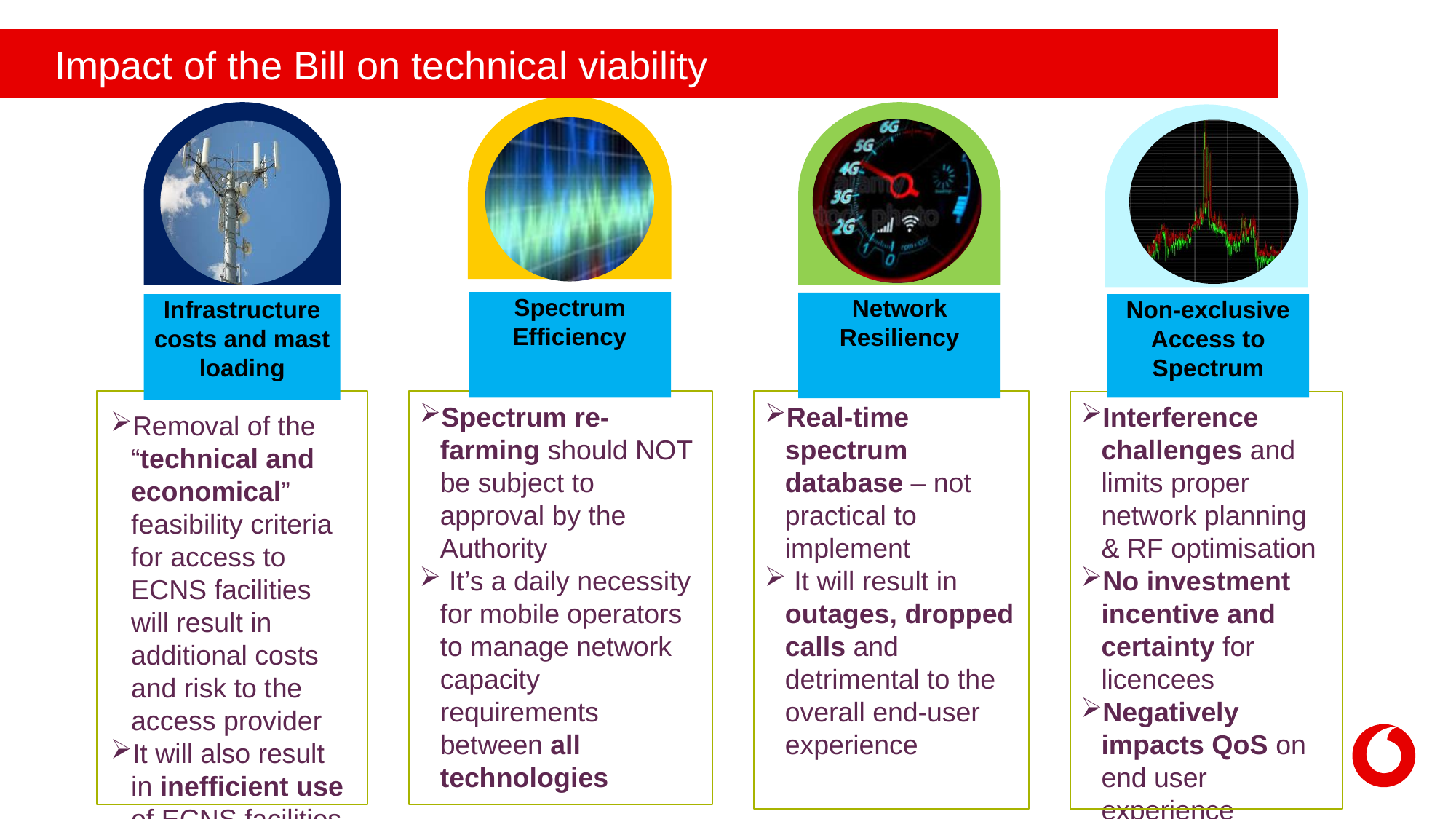

Impact of the Bill on technical viability

Spectrum Efficiency
Network Resiliency
Infrastructure costs and mast loading
Non-exclusive Access to Spectrum

Spectrum re-farming should NOT be subject to approval by the Authority
 It’s a daily necessity for mobile operators to manage network capacity requirements between all technologies
Real-time spectrum database – not practical to implement
 It will result in outages, dropped calls and detrimental to the overall end-user experience
Interference challenges and limits proper network planning & RF optimisation
No investment incentive and certainty for licencees
Negatively impacts QoS on end user experience
Removal of the “technical and economical” feasibility criteria for access to ECNS facilities will result in additional costs and risk to the access provider
It will also result in inefficient use of ECNS facilities